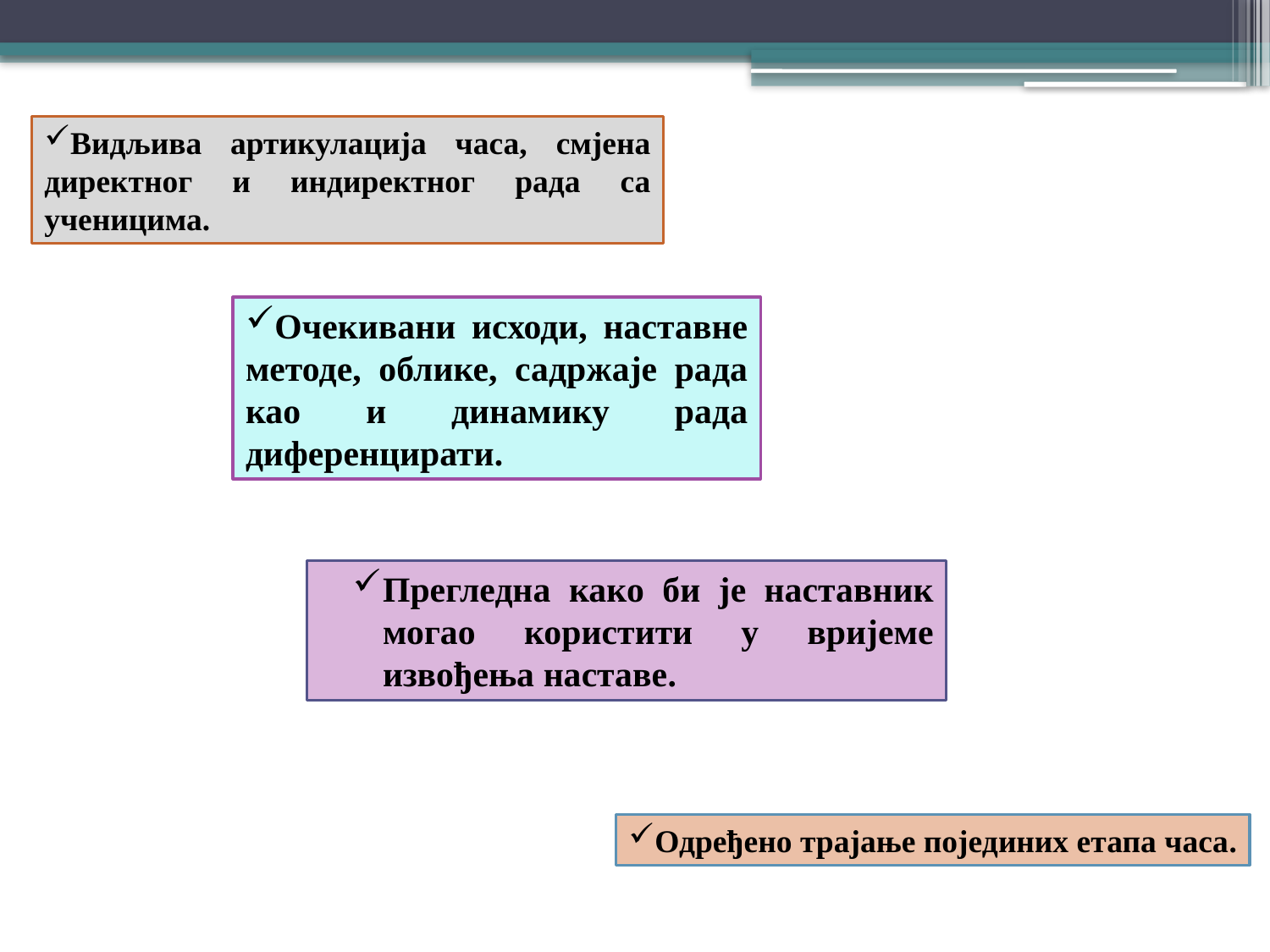

Видљива артикулација часа, смјена директног и индиректног рада са ученицима.
Очекивани исходи, наставне методе, облике, садржаје рада као и динамику рада диференцирати.
Прегледна како би је наставник могао користити у вријеме извођења наставе.
Одређено трајање појединих етапа часа.